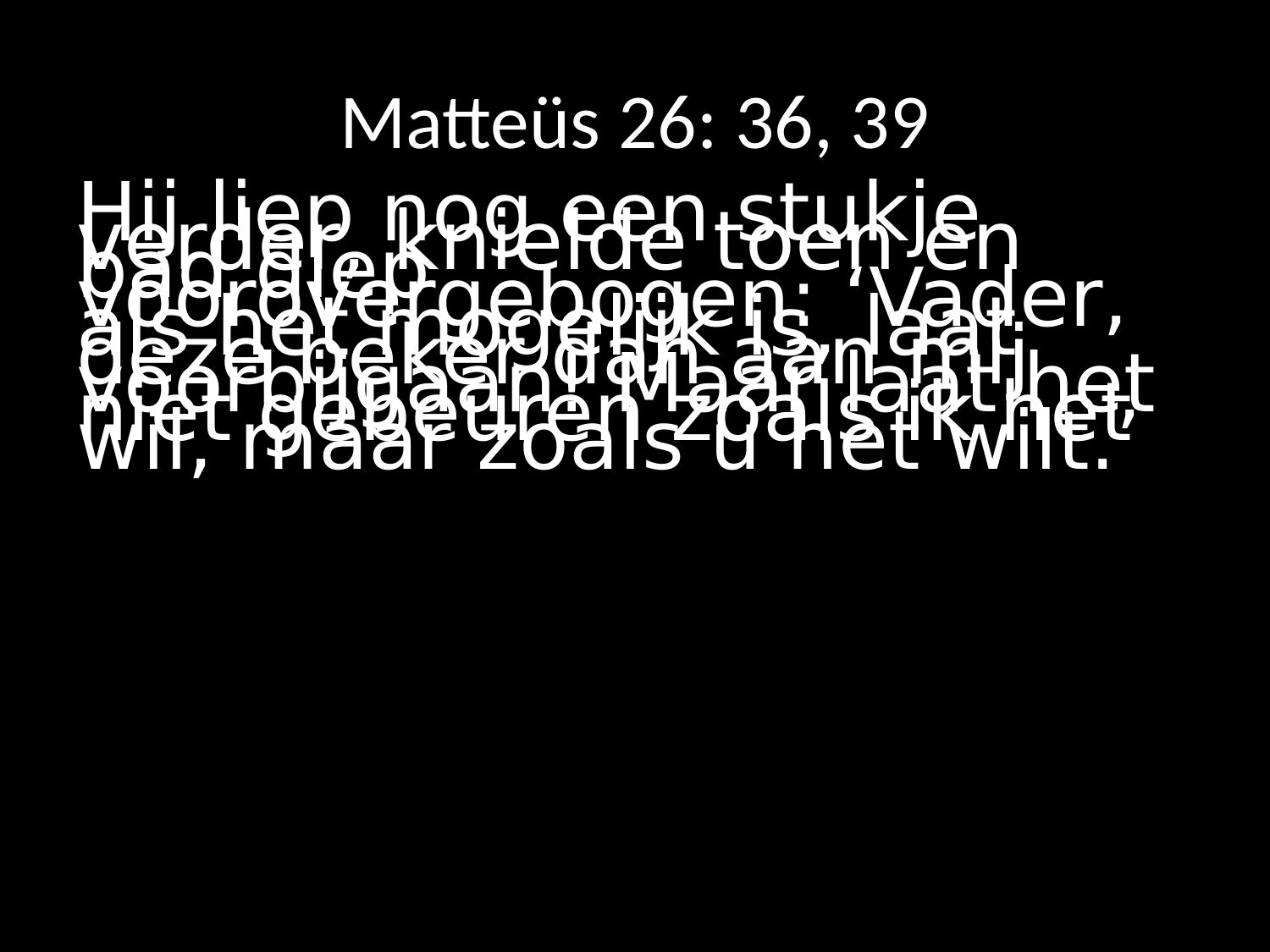

# Matteüs 26: 36, 39
Hij liep nog een stukje verder, knielde toen en bad diep voorovergebogen: ‘Vader, als het mogelijk is, laat deze beker dan aan mij voorbijgaan! Maar laat het niet gebeuren zoals ik het wil, maar zoals u het wilt.’